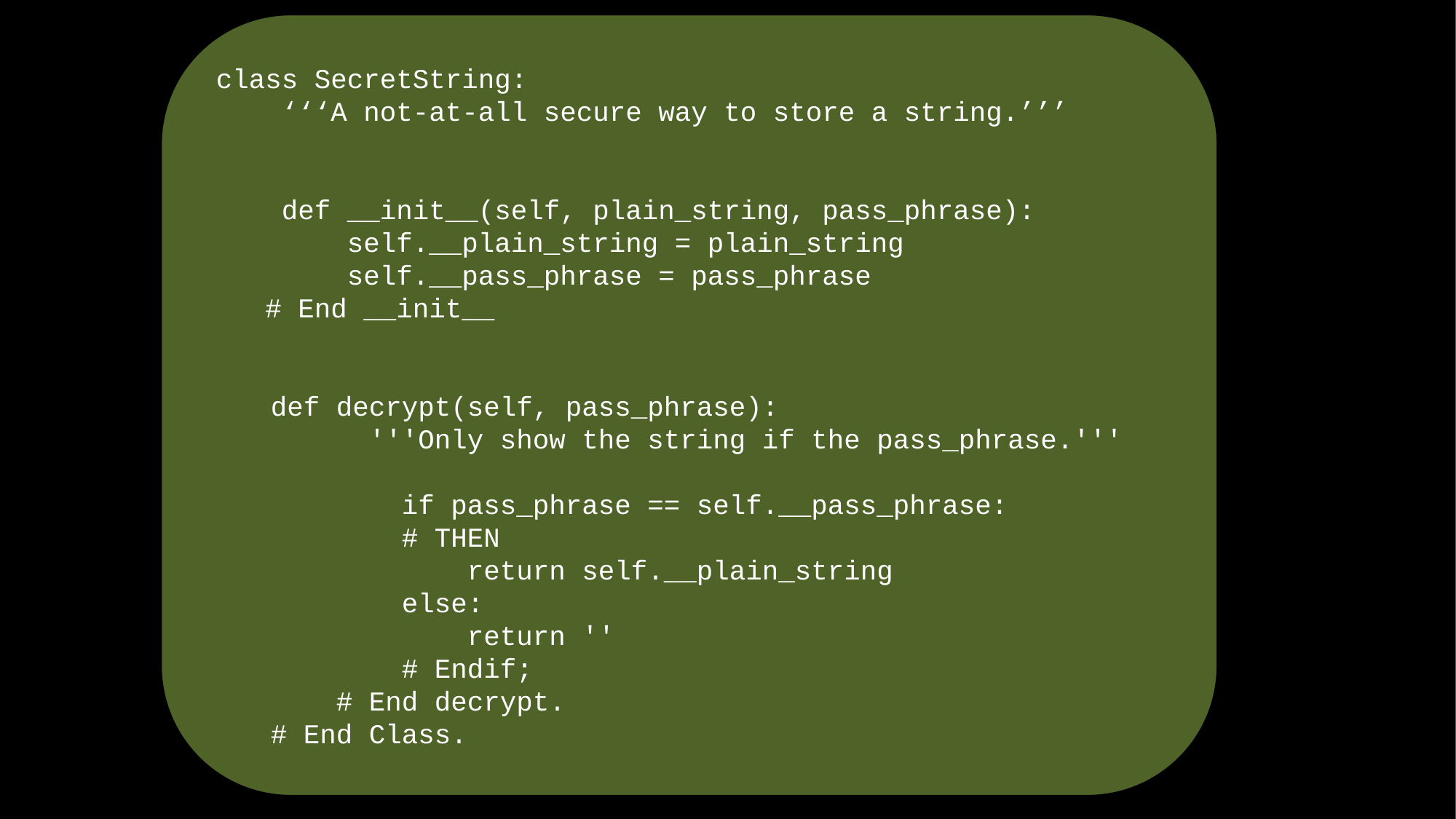

class SecretString:
    ‘‘‘A not-at-all secure way to store a string.’’’

    def __init__(self, plain_string, pass_phrase):
        self.__plain_string = plain_string
        self.__pass_phrase = pass_phrase
   # End __init__

def decrypt(self, pass_phrase):
      '''Only show the string if the pass_phrase.'''

        if pass_phrase == self.__pass_phrase:
        # THEN
            return self.__plain_string
        else:
            return ''
        # Endif;
    # End decrypt.
# End Class.